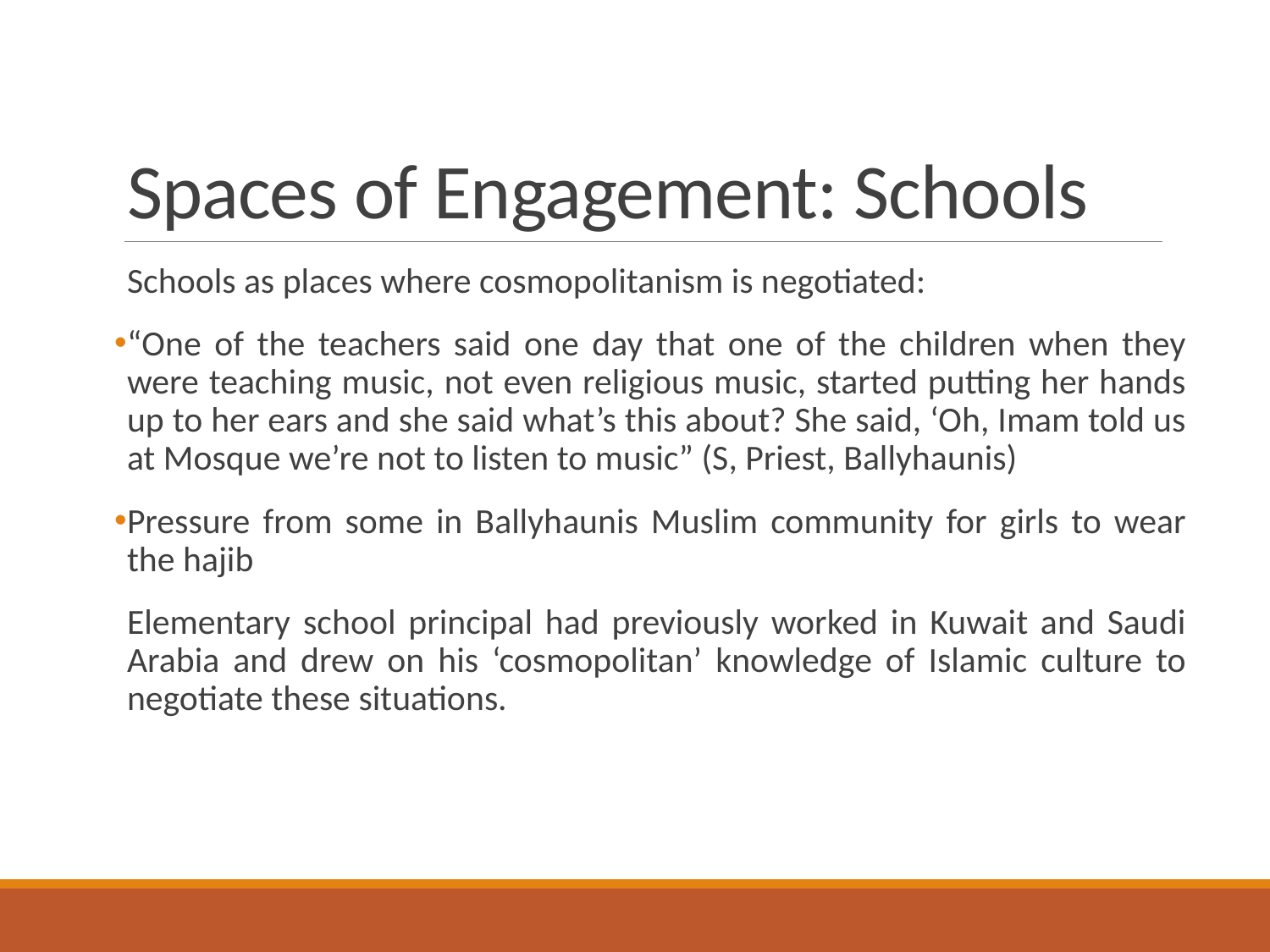

# Spaces of Engagement: Schools
Schools as places where cosmopolitanism is negotiated:
“One of the teachers said one day that one of the children when they were teaching music, not even religious music, started putting her hands up to her ears and she said what’s this about? She said, ‘Oh, Imam told us at Mosque we’re not to listen to music” (S, Priest, Ballyhaunis)
Pressure from some in Ballyhaunis Muslim community for girls to wear the hajib
Elementary school principal had previously worked in Kuwait and Saudi Arabia and drew on his ‘cosmopolitan’ knowledge of Islamic culture to negotiate these situations.